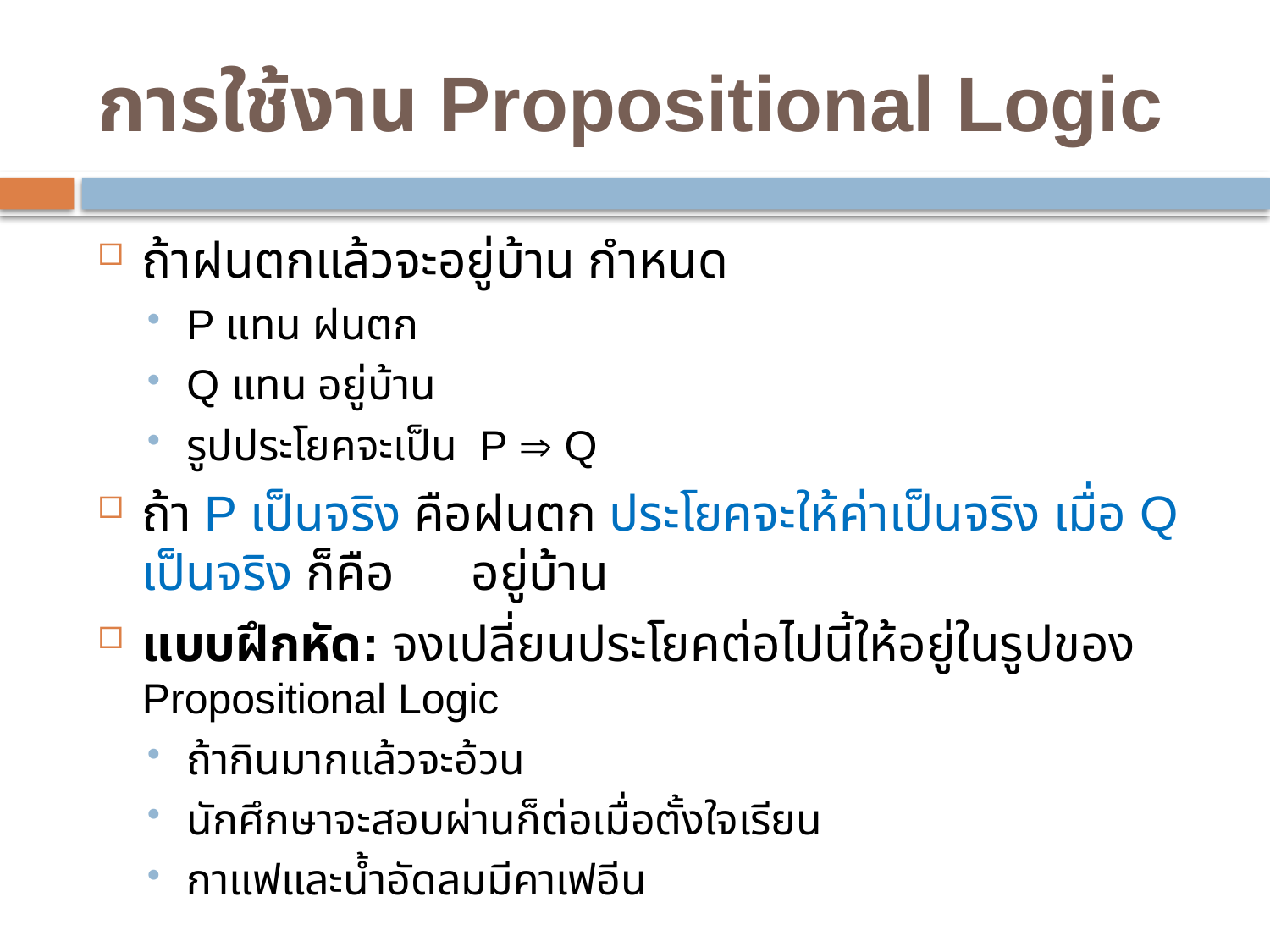

# การใช้งาน Propositional Logic
ถ้าฝนตกแล้วจะอยู่บ้าน กำหนด
P แทน ฝนตก
Q แทน อยู่บ้าน
รูปประโยคจะเป็น  P ⇒ Q
ถ้า P เป็นจริง คือฝนตก ประโยคจะให้ค่าเป็นจริง เมื่อ Q เป็นจริง ก็คือ      อยู่บ้าน
แบบฝึกหัด: จงเปลี่ยนประโยคต่อไปนี้ให้อยู่ในรูปของ Propositional Logic
ถ้ากินมากแล้วจะอ้วน
นักศึกษาจะสอบผ่านก็ต่อเมื่อตั้งใจเรียน
กาแฟและน้ำอัดลมมีคาเฟอีน